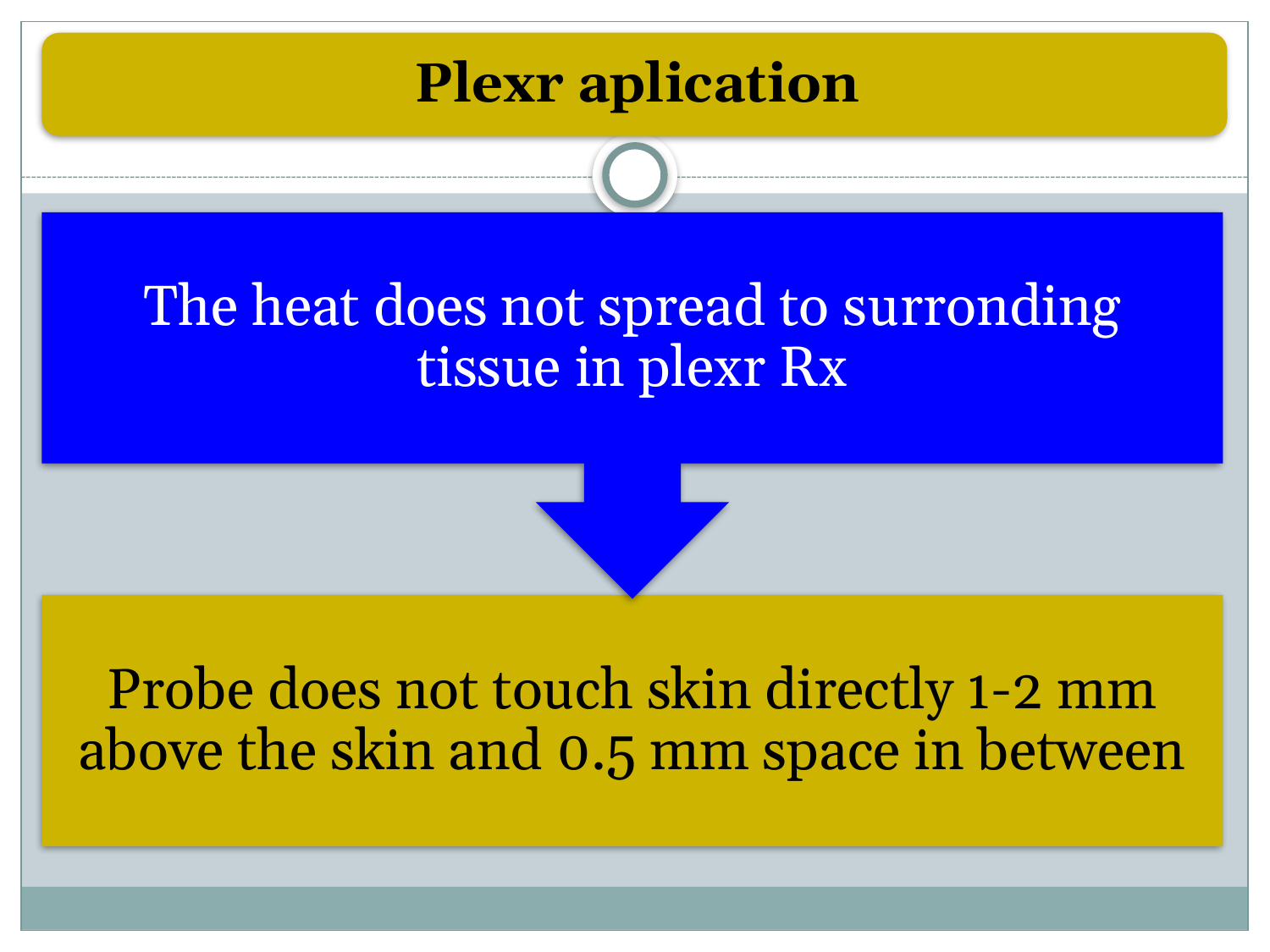

Plexr aplication
Probe does not touch skin directly 1-2 mm above the skin and 0.5 mm space in between
The heat does not spread to surronding tissue in plexr Rx